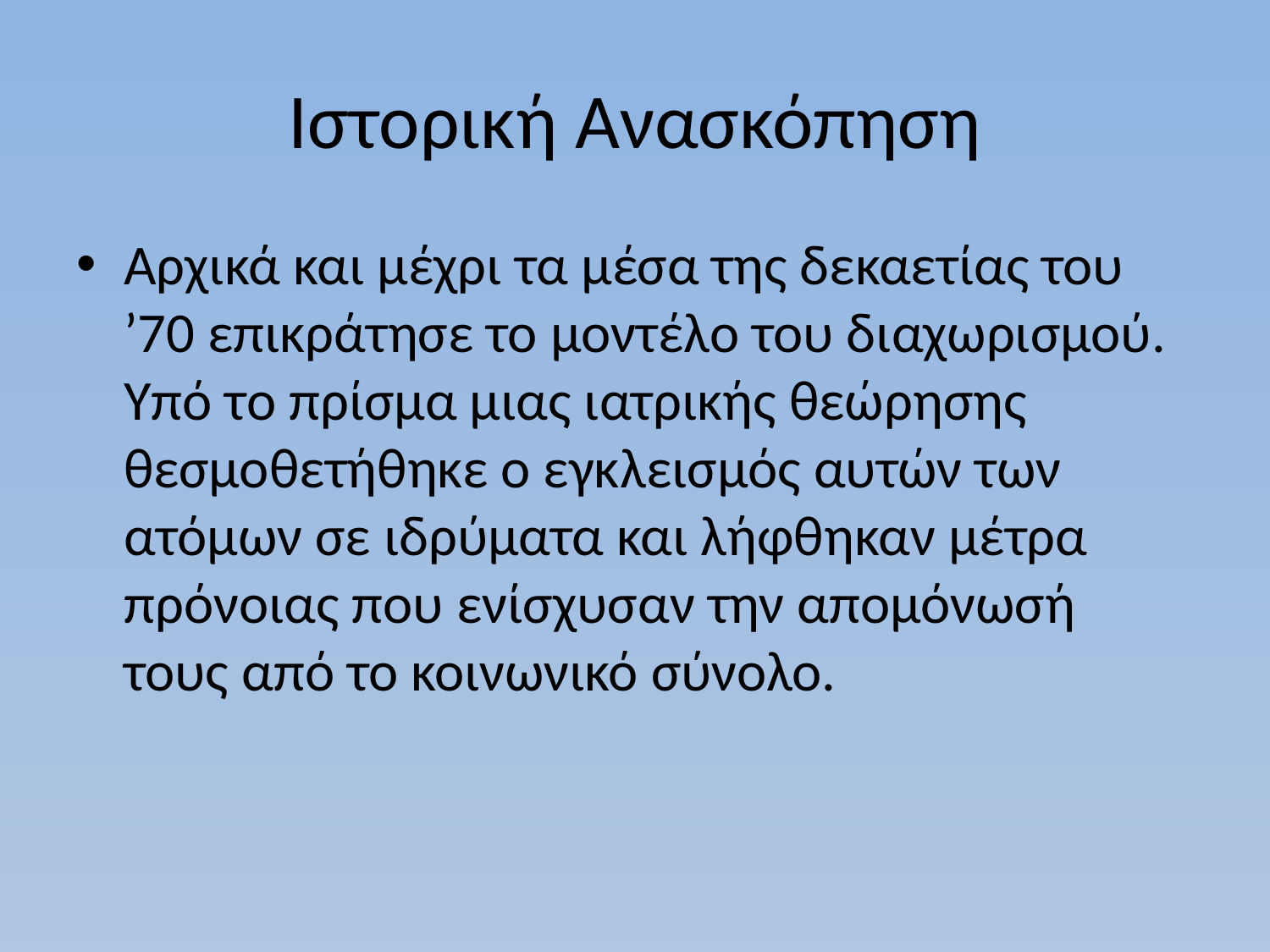

# Ιστορική Ανασκόπηση
Αρχικά και μέχρι τα μέσα της δεκαετίας του ’70 επικράτησε το μοντέλο του διαχωρισμού. Υπό το πρίσμα μιας ιατρικής θεώρησης θεσμοθετήθηκε ο εγκλεισμός αυτών των ατόμων σε ιδρύματα και λήφθηκαν μέτρα πρόνοιας που ενίσχυσαν την απομόνωσή τους από το κοινωνικό σύνολο.